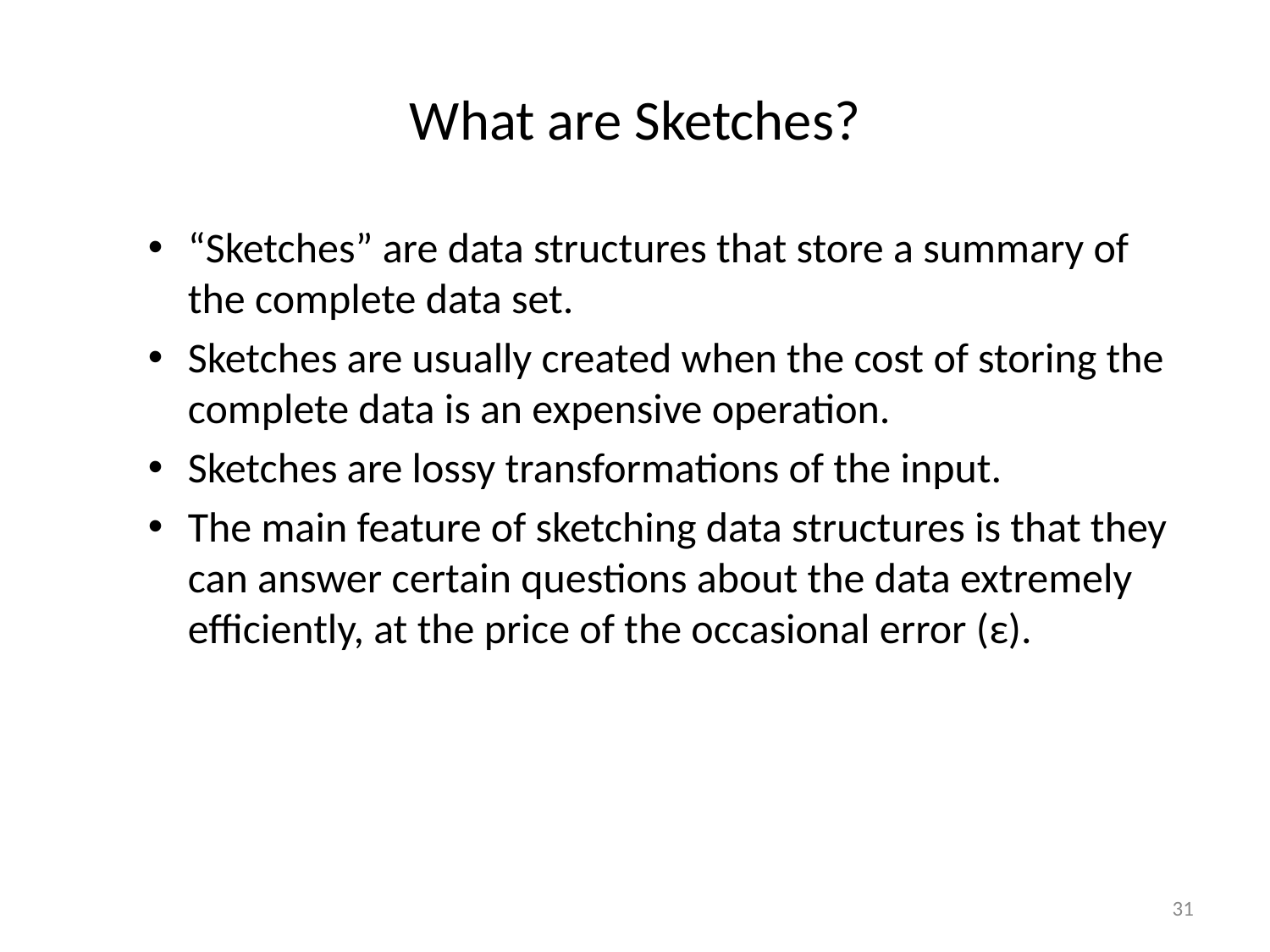

# What are Sketches?
“Sketches” are data structures that store a summary of the complete data set.
Sketches are usually created when the cost of storing the complete data is an expensive operation.
Sketches are lossy transformations of the input.
The main feature of sketching data structures is that they can answer certain questions about the data extremely efficiently, at the price of the occasional error (ε).
31